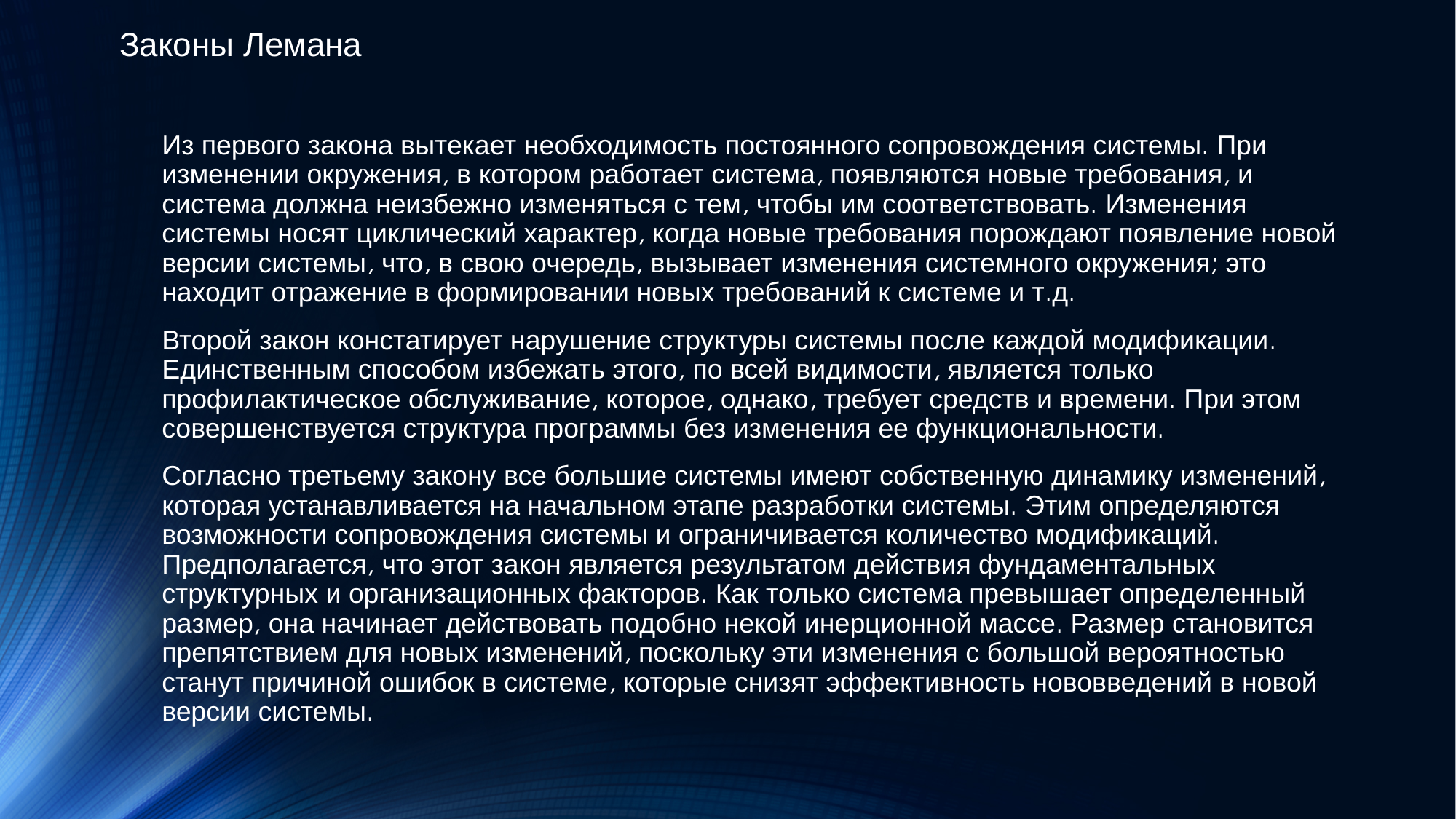

Законы Лемана
Из первого закона вытекает необходимость постоянного сопровождения системы. При изменении окружения, в котором работает система, появляются новые требования, и система должна неизбежно изменяться с тем, чтобы им соответствовать. Изменения системы носят циклический характер, когда новые требования порождают появление новой версии системы, что, в свою очередь, вызывает изменения системного окружения; это находит отражение в формировании новых требований к системе и т.д.
Второй закон констатирует нарушение структуры системы после каждой модификации. Единственным способом избежать этого, по всей видимости, является только профилактическое обслуживание, которое, однако, требует средств и времени. При этом совершенствуется структура программы без изменения ее функциональности.
Согласно третьему закону все большие системы имеют собственную динамику изменений, которая устанавливается на начальном этапе разработки системы. Этим определяются возможности сопровождения системы и ограничивается количество модификаций. Предполагается, что этот закон является результатом действия фундаментальных структурных и организационных факторов. Как только система превышает определенный размер, она начинает действовать подобно некой инерционной массе. Размер становится препятствием для новых изменений, поскольку эти изменения с большой вероятностью станут причиной ошибок в системе, которые снизят эффективность нововведений в новой версии системы.